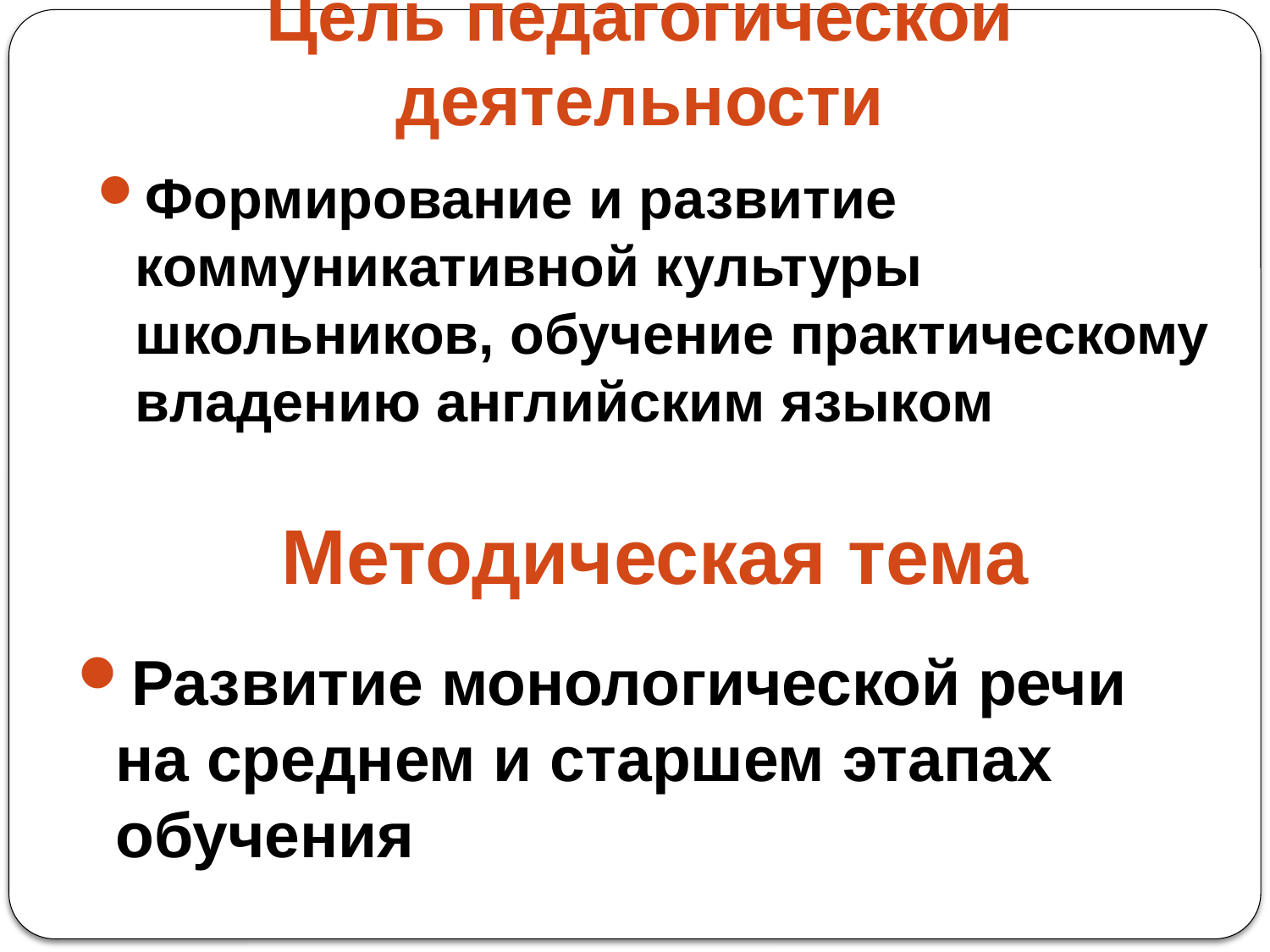

Цель педагогической деятельности
Формирование и развитие коммуникативной культуры школьников, обучение практическому владению английским языком
Методическая тема
Развитие монологической речи на среднем и старшем этапах обучения